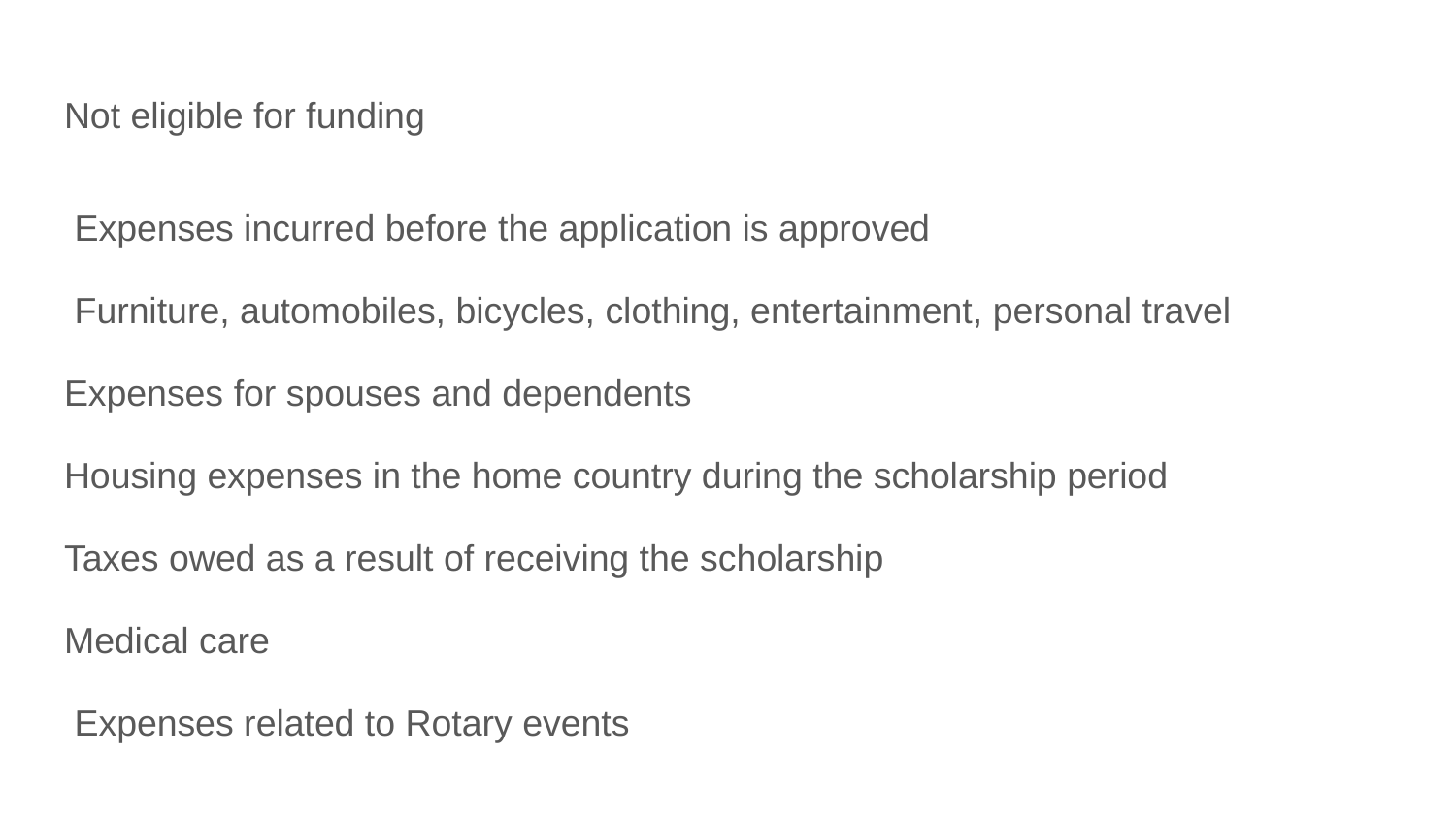

# Not eligible for funding
 Expenses incurred before the application is approved
 Furniture, automobiles, bicycles, clothing, entertainment, personal travel
Expenses for spouses and dependents
Housing expenses in the home country during the scholarship period
Taxes owed as a result of receiving the scholarship
Medical care
 Expenses related to Rotary events